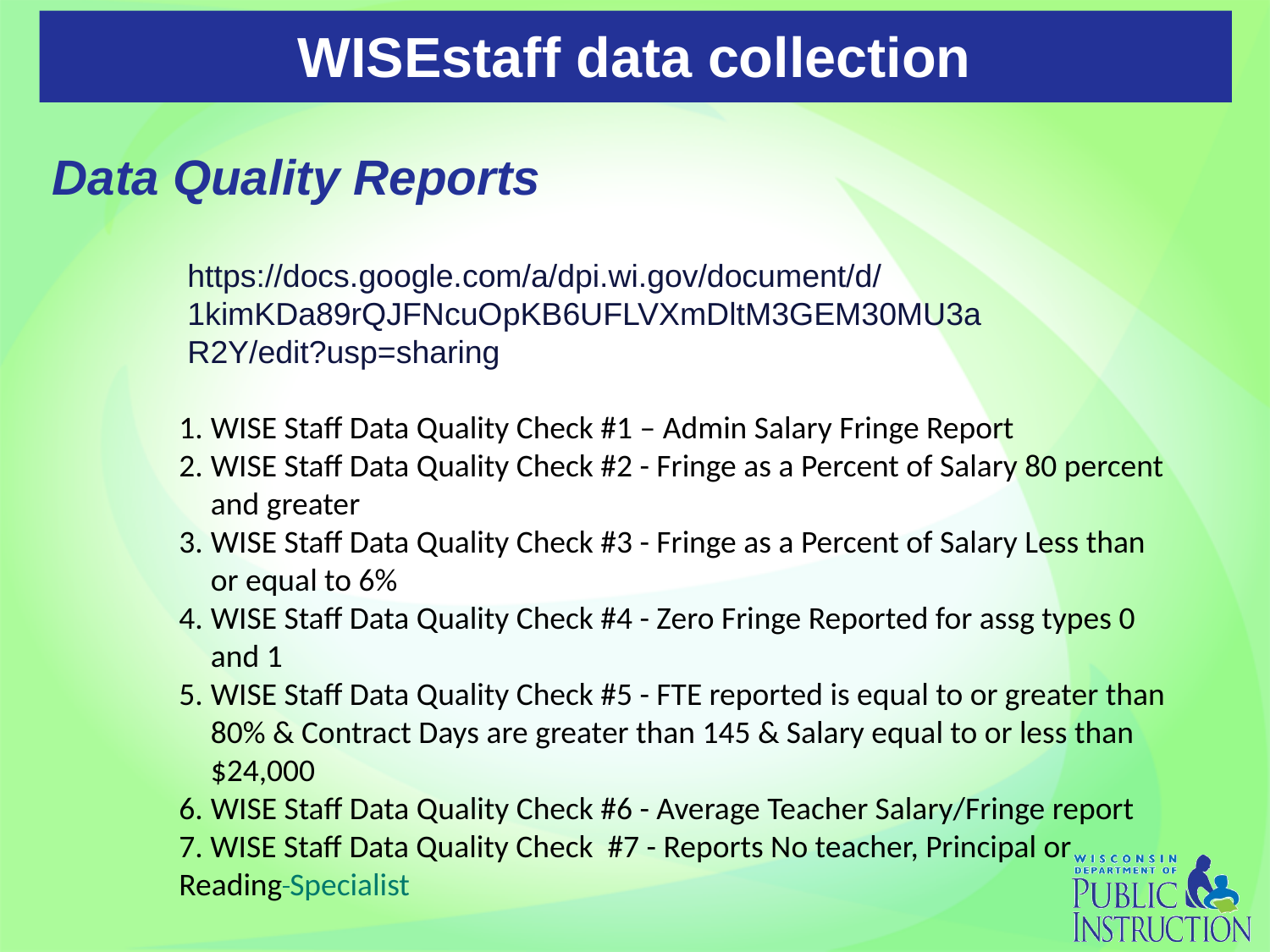

# WISEstaff data collection

Data Quality Reports
https://docs.google.com/a/dpi.wi.gov/document/d/1kimKDa89rQJFNcuOpKB6UFLVXmDltM3GEM30MU3aR2Y/edit?usp=sharing

WISE Staff Data Quality Check #1 – Admin Salary Fringe Report
WISE Staff Data Quality Check #2 - Fringe as a Percent of Salary 80 percent and greater
WISE Staff Data Quality Check #3 - Fringe as a Percent of Salary Less than or equal to 6%
WISE Staff Data Quality Check #4 - Zero Fringe Reported for assg types 0 and 1
WISE Staff Data Quality Check #5 - FTE reported is equal to or greater than 80% & Contract Days are greater than 145 & Salary equal to or less than $24,000
WISE Staff Data Quality Check #6 - Average Teacher Salary/Fringe report
7. WISE Staff Data Quality Check  #7 - Reports No teacher, Principal or Reading Specialist